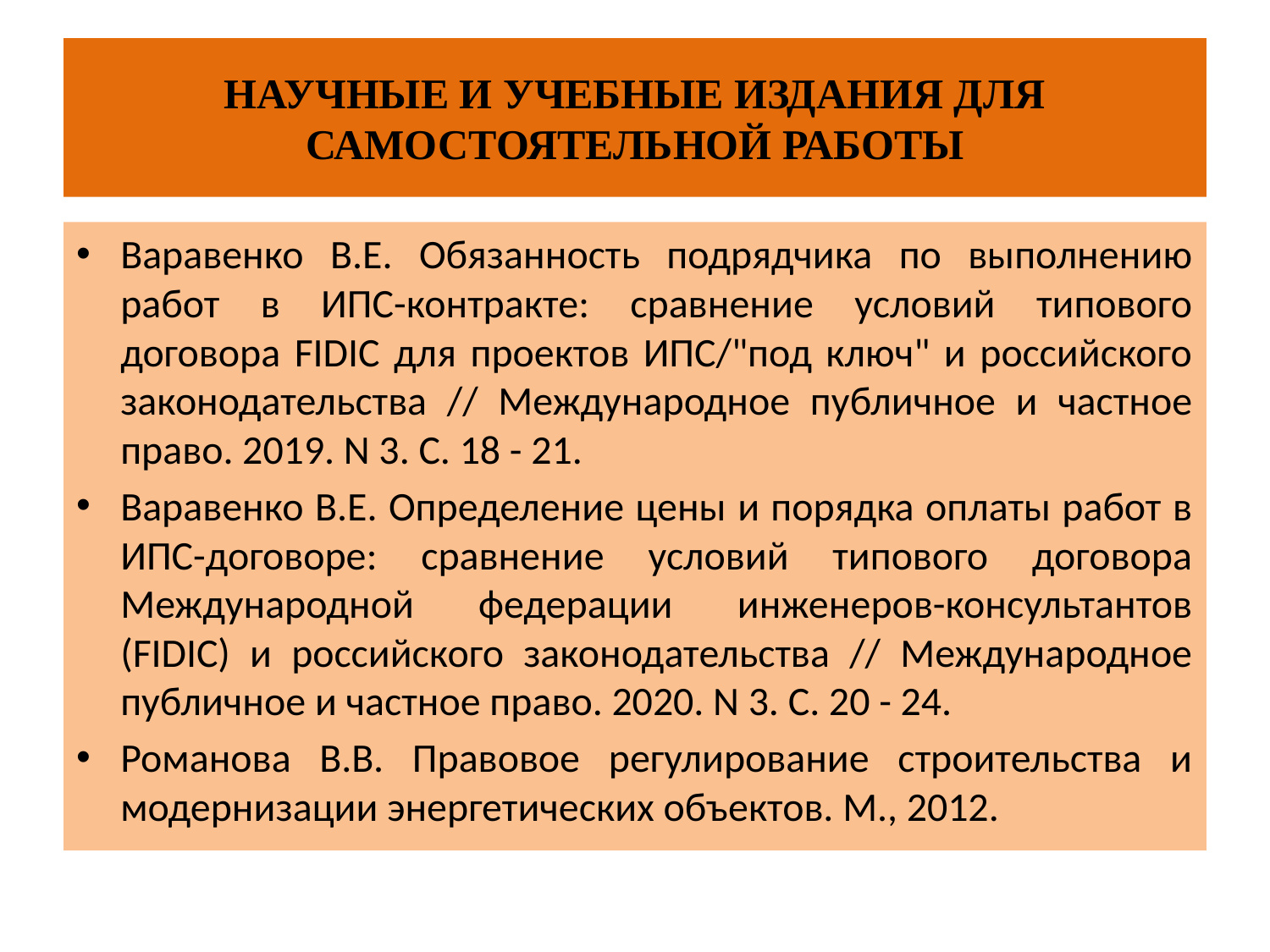

# НАУЧНЫЕ И УЧЕБНЫЕ ИЗДАНИЯ ДЛЯ САМОСТОЯТЕЛЬНОЙ РАБОТЫ
Варавенко В.Е. Обязанность подрядчика по выполнению работ в ИПС-контракте: сравнение условий типового договора FIDIC для проектов ИПС/"под ключ" и российского законодательства // Международное публичное и частное право. 2019. N 3. С. 18 - 21.
Варавенко В.Е. Определение цены и порядка оплаты работ в ИПС-договоре: сравнение условий типового договора Международной федерации инженеров-консультантов (FIDIC) и российского законодательства // Международное публичное и частное право. 2020. N 3. С. 20 - 24.
Романова В.В. Правовое регулирование строительства и модернизации энергетических объектов. М., 2012.